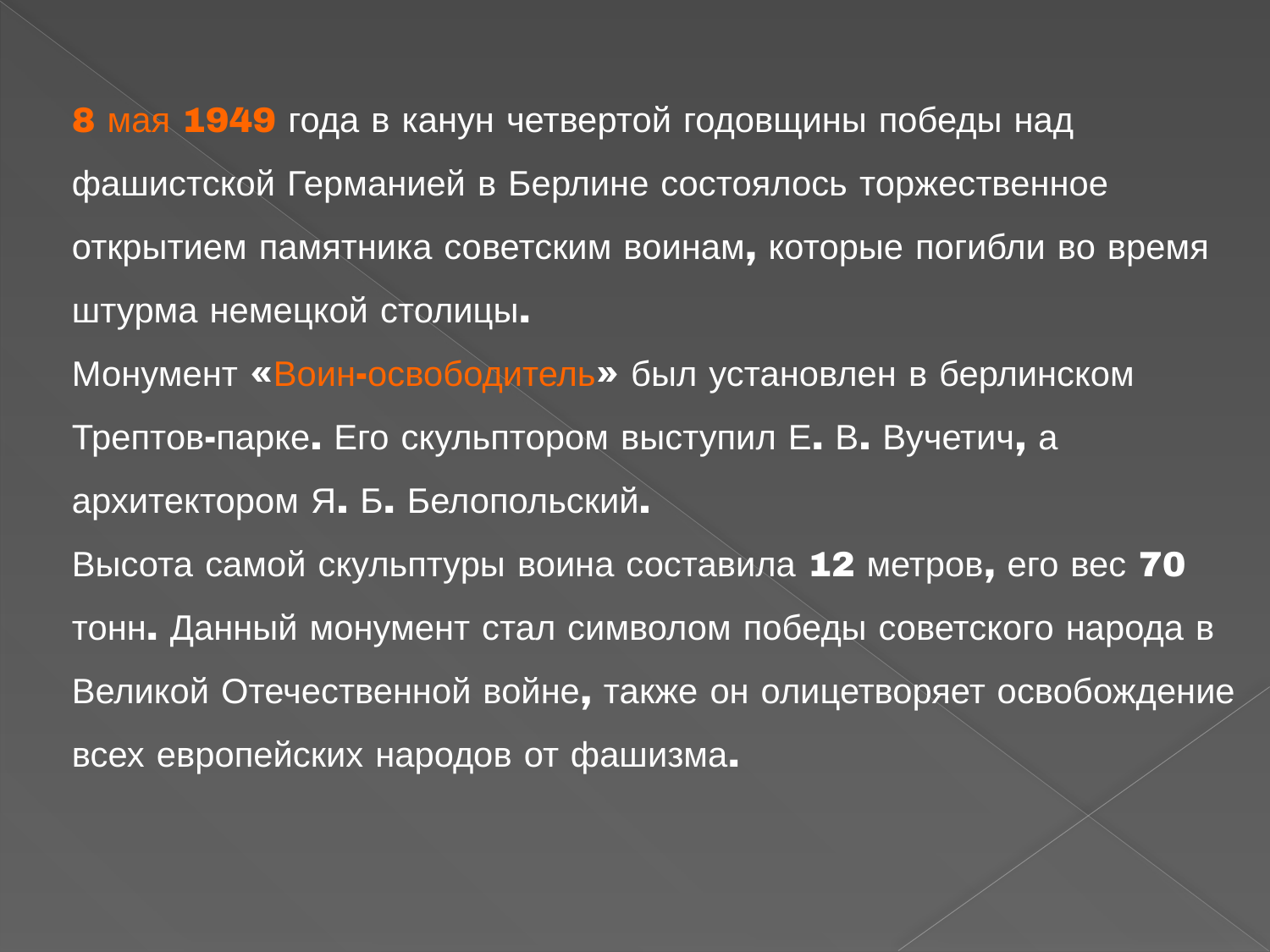

8 мая 1949 года в канун четвертой годовщины победы над фашистской Германией в Берлине состоялось торжественное открытием памятника советским воинам, которые погибли во время штурма немецкой столицы.
Монумент «Воин-освободитель» был установлен в берлинском Трептов-парке. Его скульптором выступил Е. В. Вучетич, а архитектором Я. Б. Белопольский.
Высота самой скульптуры воина составила 12 метров, его вес 70 тонн. Данный монумент стал символом победы советского народа в Великой Отечественной войне, также он олицетворяет освобождение всех европейских народов от фашизма.